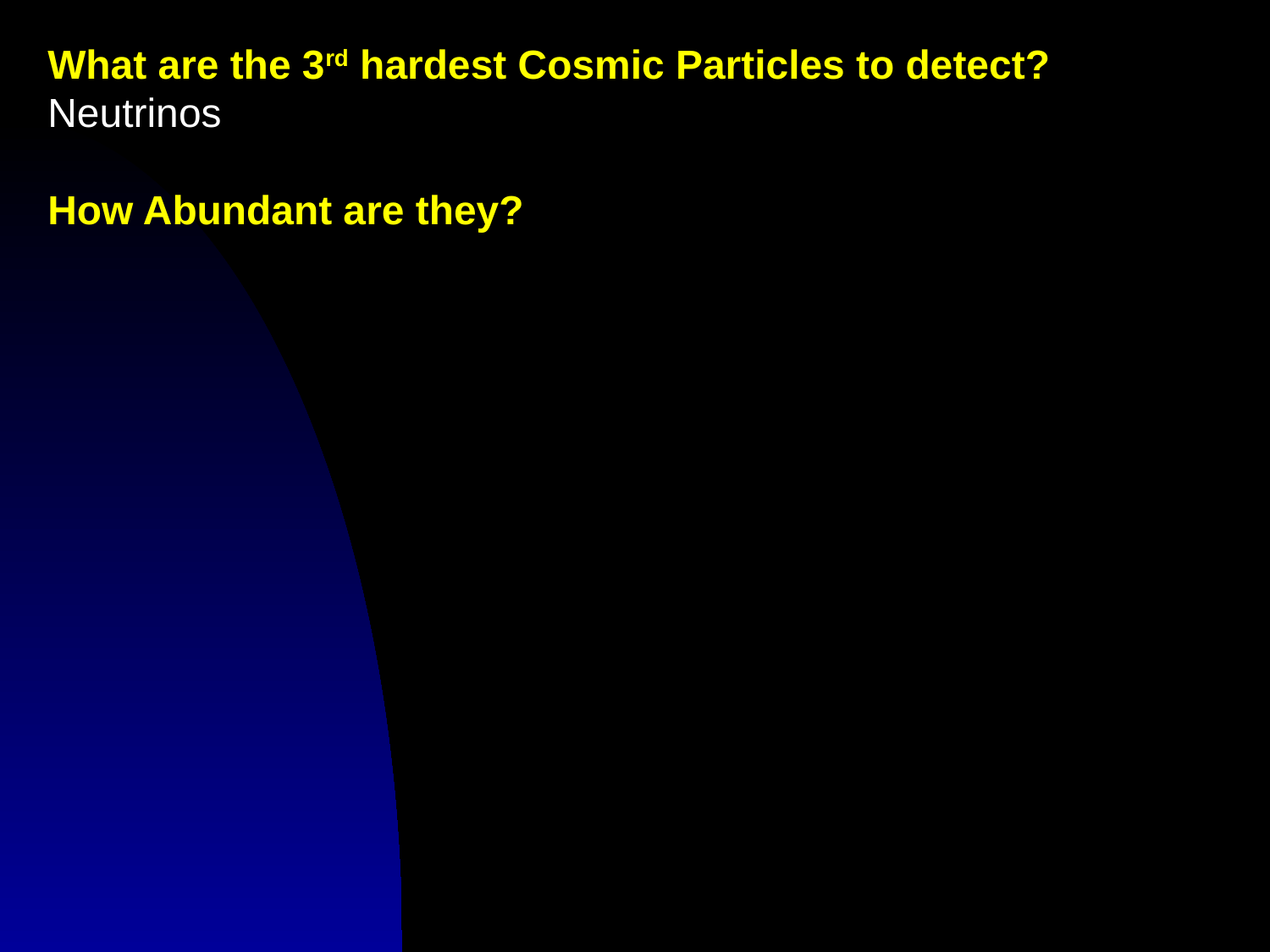

# What are the 3rd hardest Cosmic Particles to detect? Neutrinos How Abundant are they?